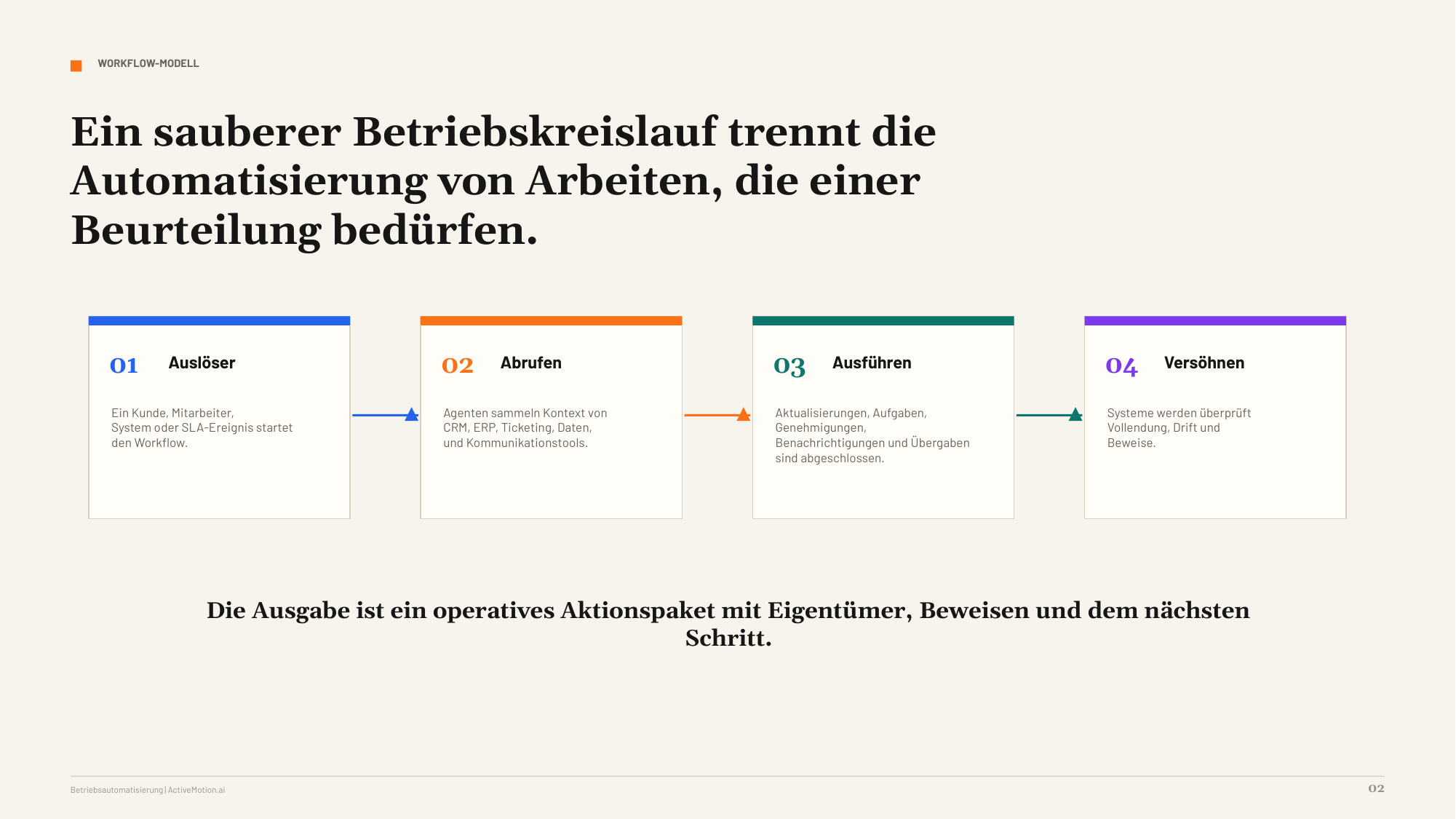

WORKFLOW-MODELL

Ein sauberer Betriebskreislauf trennt die Automatisierung von Arbeiten, die einer Beurteilung bedürfen.

01
02
03
04
Auslöser
Abrufen
Ausführen
Versöhnen
Ein Kunde, Mitarbeiter,
System oder SLA-Ereignis startet
den Workflow.
Agenten sammeln Kontext von
CRM, ERP, Ticketing, Daten,
und Kommunikationstools.
Aktualisierungen, Aufgaben, Genehmigungen,
Benachrichtigungen und Übergaben
sind abgeschlossen.
Systeme werden überprüft
Vollendung, Drift und
Beweise.

Die Ausgabe ist ein operatives Aktionspaket mit Eigentümer, Beweisen und dem nächsten Schritt.

02
Betriebsautomatisierung | ActiveMotion.ai